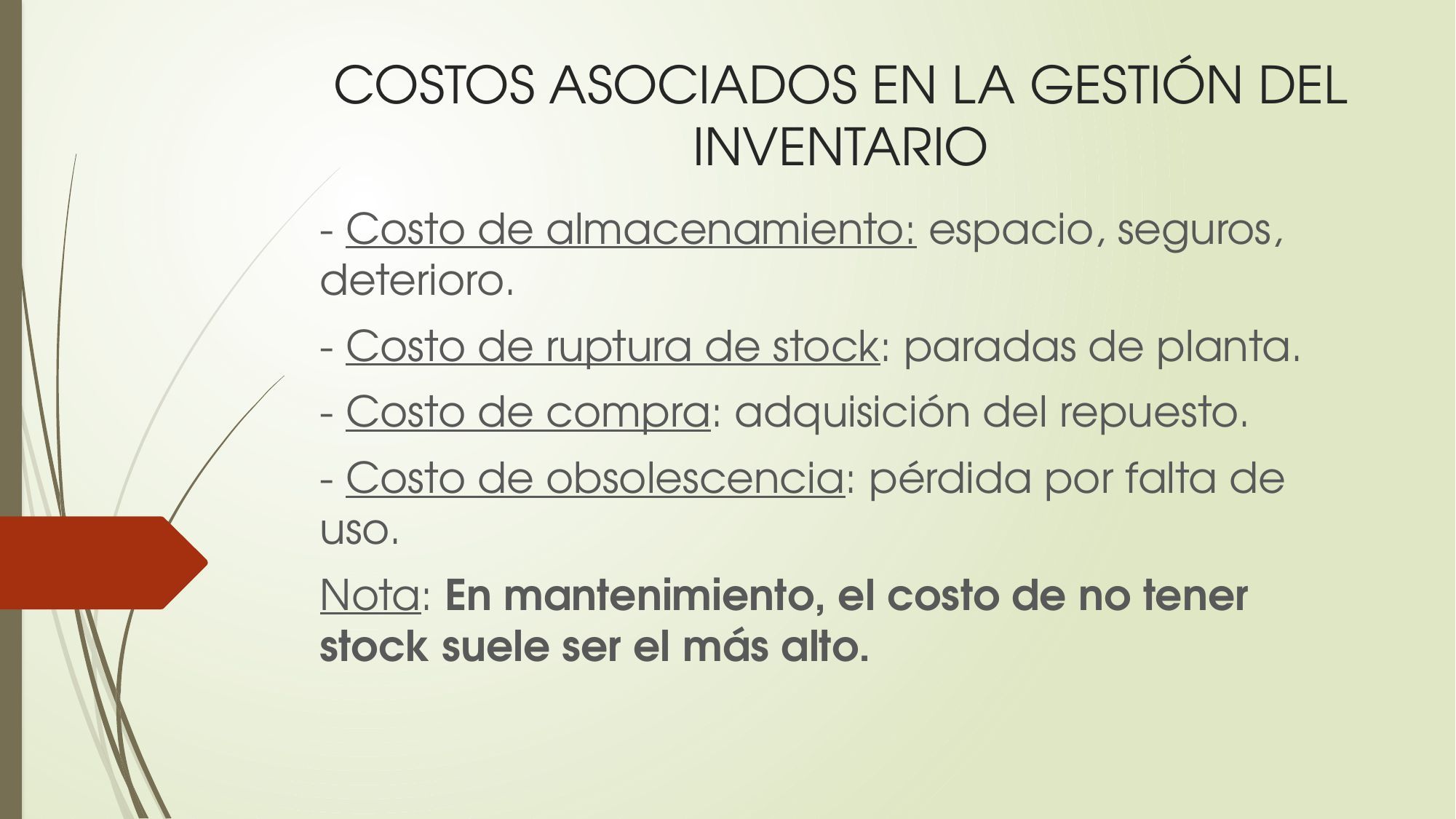

# COSTOS ASOCIADOS EN LA GESTIÓN DEL INVENTARIO
- Costo de almacenamiento: espacio, seguros, deterioro.
- Costo de ruptura de stock: paradas de planta.
- Costo de compra: adquisición del repuesto.
- Costo de obsolescencia: pérdida por falta de uso.
Nota: En mantenimiento, el costo de no tener stock suele ser el más alto.